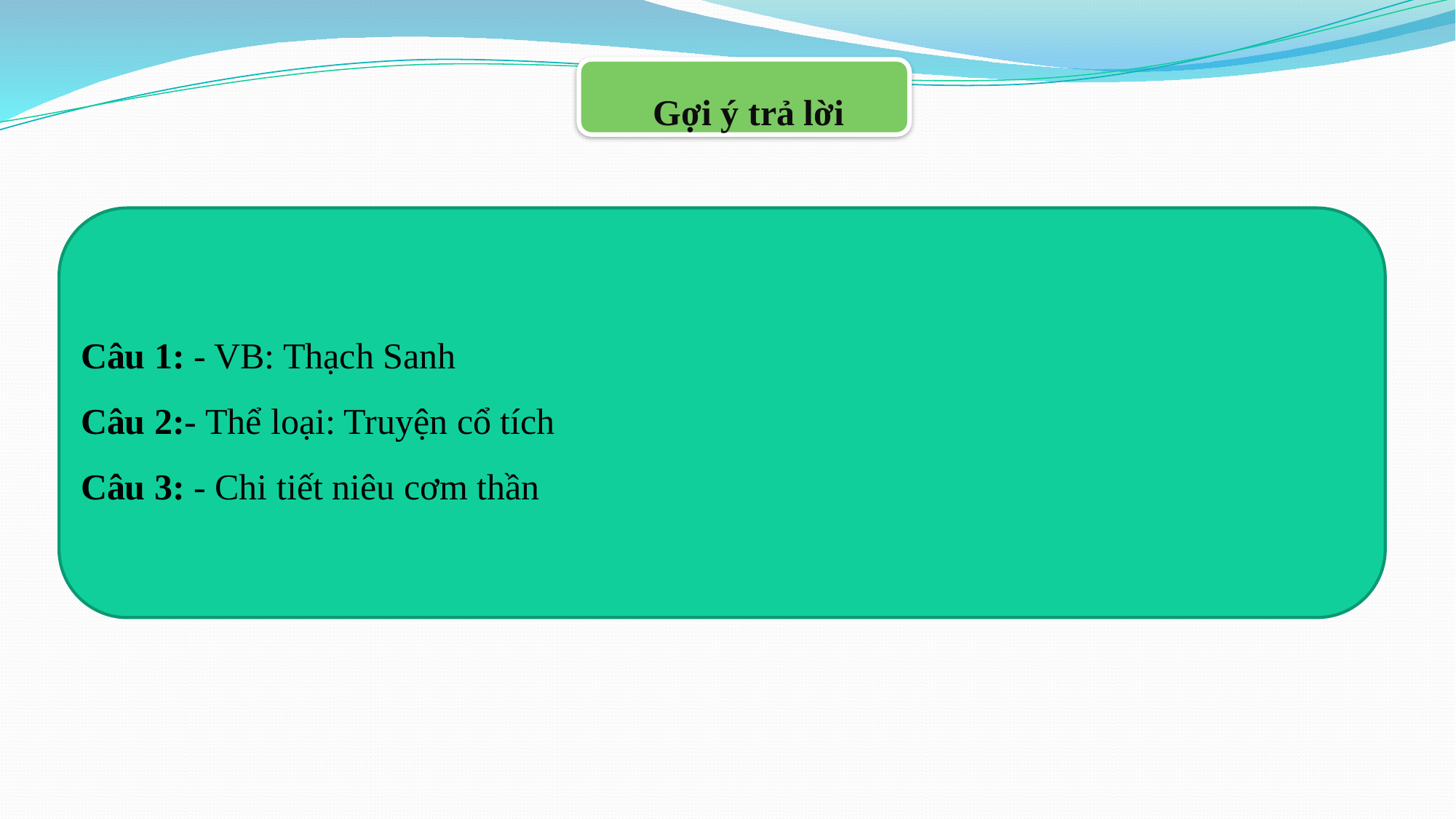

Gợi ý trả lời

Câu 1: - VB: Thạch Sanh
Câu 2:- Thể loại: Truyện cổ tích
Câu 3: - Chi tiết niêu cơm thần